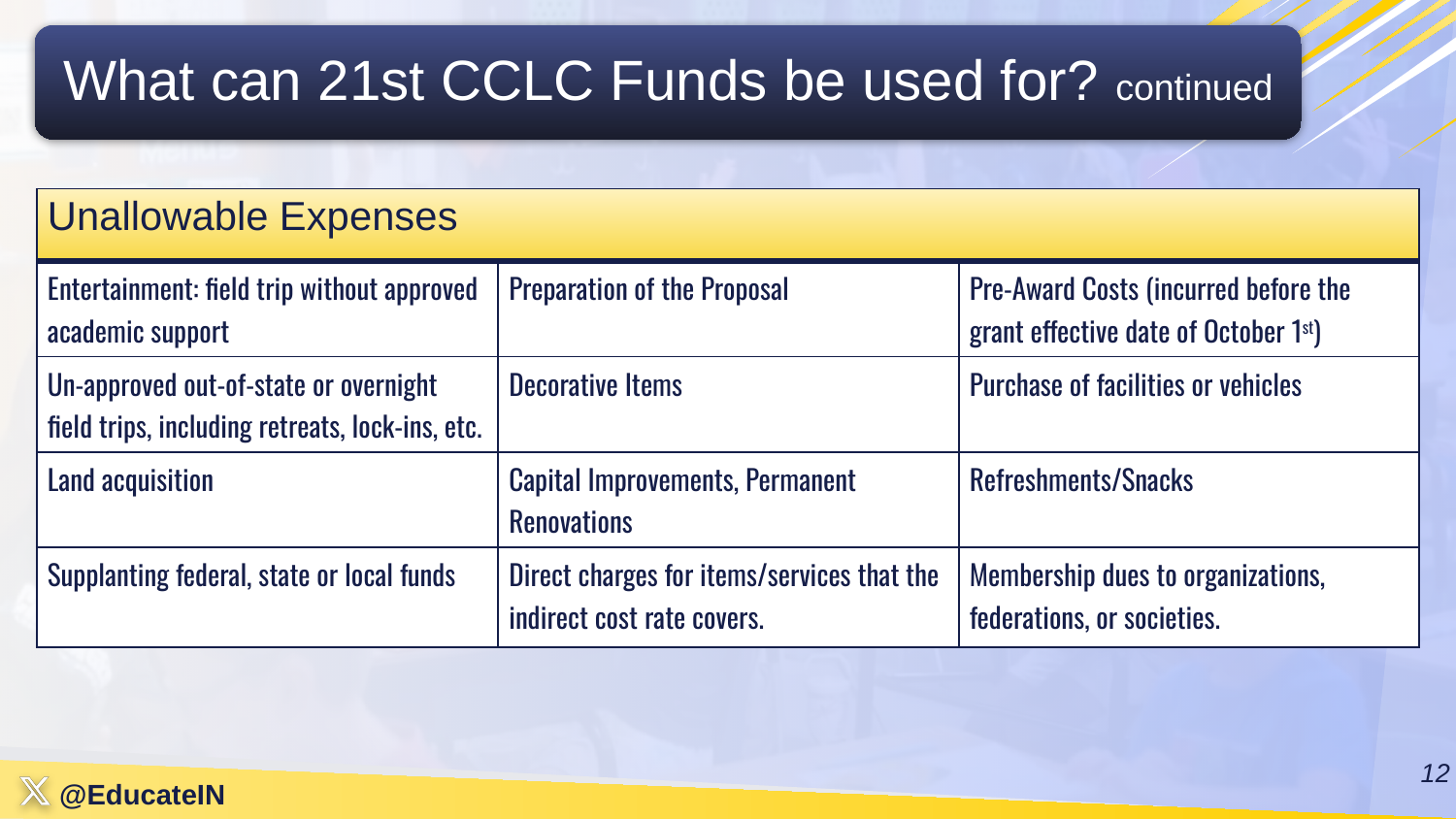

What can 21st CCLC Funds be used for? continued
| Unallowable Expenses |  |  |
| --- | --- | --- |
| Entertainment: field trip without approved academic support | Preparation of the Proposal | Pre-Award Costs (incurred before the grant effective date of October 1st) |
| Un-approved out-of-state or overnight field trips, including retreats, lock-ins, etc. | Decorative Items | Purchase of facilities or vehicles |
| Land acquisition | Capital Improvements, Permanent Renovations | Refreshments/Snacks |
| Supplanting federal, state or local funds | Direct charges for items/services that the indirect cost rate covers. | Membership dues to organizations, federations, or societies. |
12